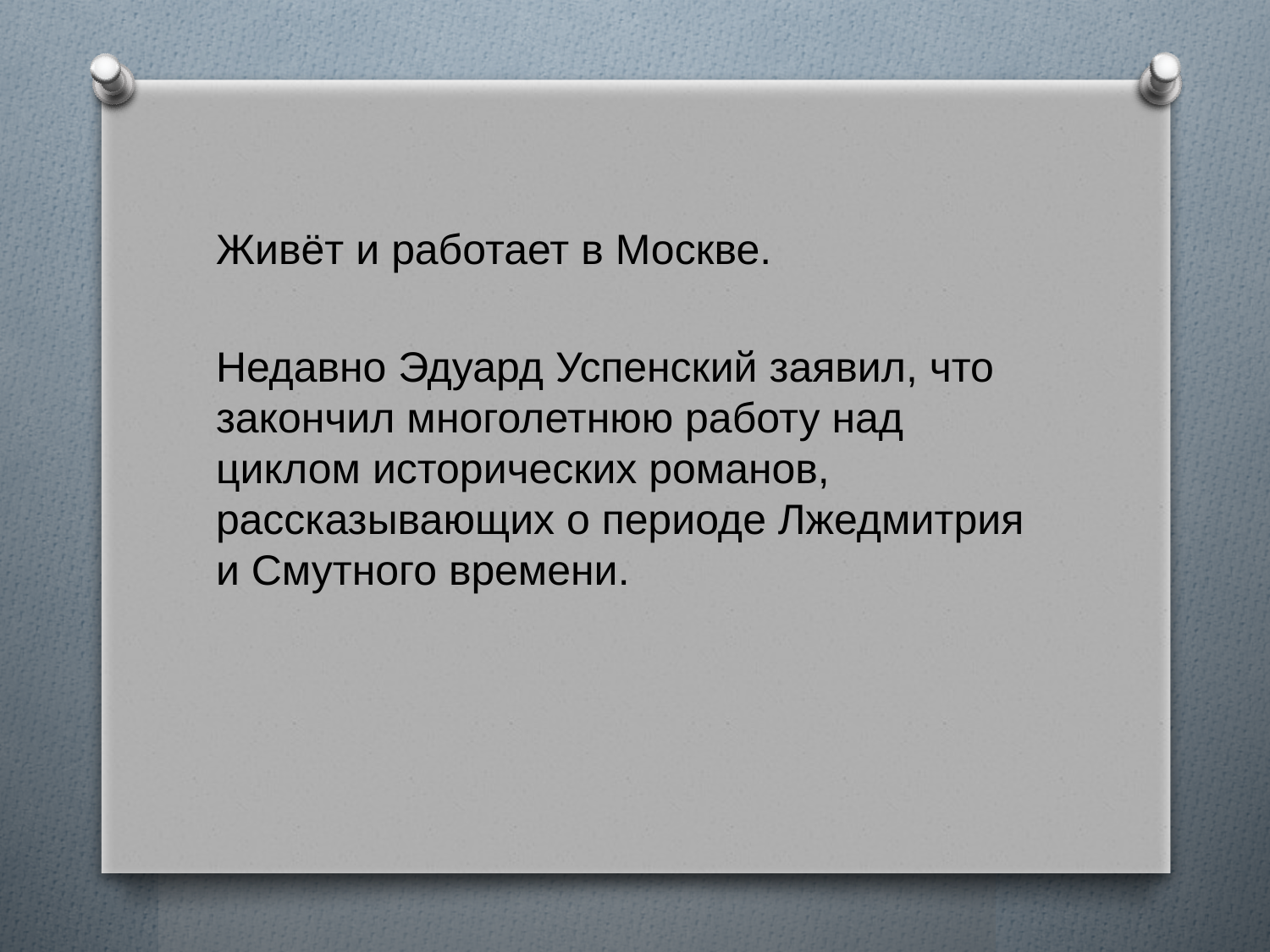

#

Живёт и работает в Москве.

Недавно Эдуард Успенский заявил, что закончил многолетнюю работу над циклом исторических романов, рассказывающих о периоде Лжедмитрия и Смутного времени.